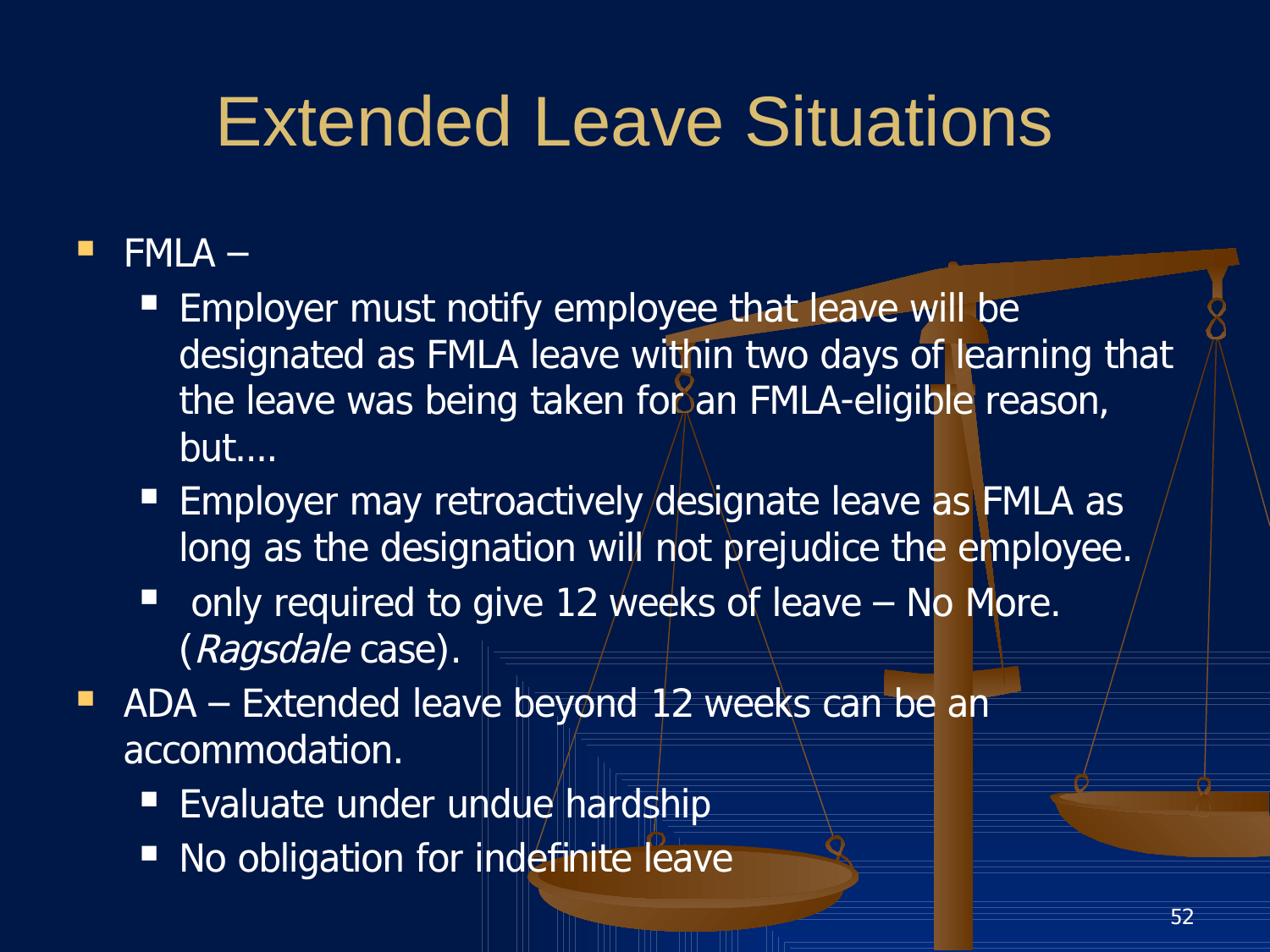

# Extended Leave Situations
FMLA –
Employer must notify employee that leave will be designated as FMLA leave within two days of learning that the leave was being taken for an FMLA-eligible reason, but….
Employer may retroactively designate leave as FMLA as long as the designation will not prejudice the employee.
 only required to give 12 weeks of leave – No More. (Ragsdale case).
ADA – Extended leave beyond 12 weeks can be an accommodation.
Evaluate under undue hardship
No obligation for indefinite leave
52